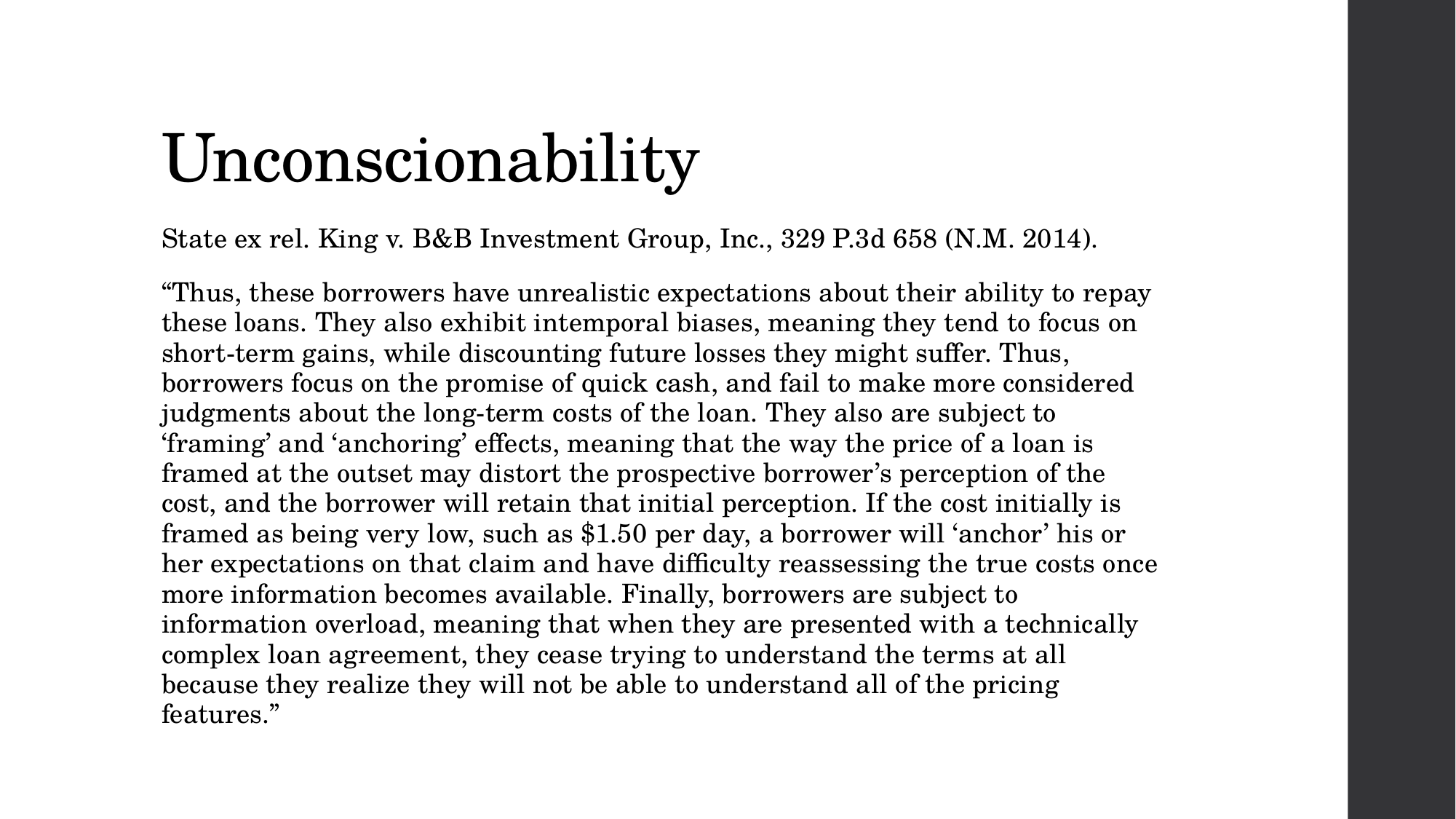

# Unconscionability
State ex rel. King v. B&B Investment Group, Inc., 329 P.3d 658 (N.M. 2014).
“Thus, these borrowers have unrealistic expectations about their ability to repay these loans. They also exhibit intemporal biases, meaning they tend to focus on short-term gains, while discounting future losses they might suffer. Thus, borrowers focus on the promise of quick cash, and fail to make more considered judgments about the long-term costs of the loan. They also are subject to ‘framing’ and ‘anchoring’ effects, meaning that the way the price of a loan is framed at the outset may distort the prospective borrower’s perception of the cost, and the borrower will retain that initial perception. If the cost initially is framed as being very low, such as $1.50 per day, a borrower will ‘anchor’ his or her expectations on that claim and have difficulty reassessing the true costs once more information becomes available. Finally, borrowers are subject to information overload, meaning that when they are presented with a technically complex loan agreement, they cease trying to understand the terms at all because they realize they will not be able to understand all of the pricing features.”